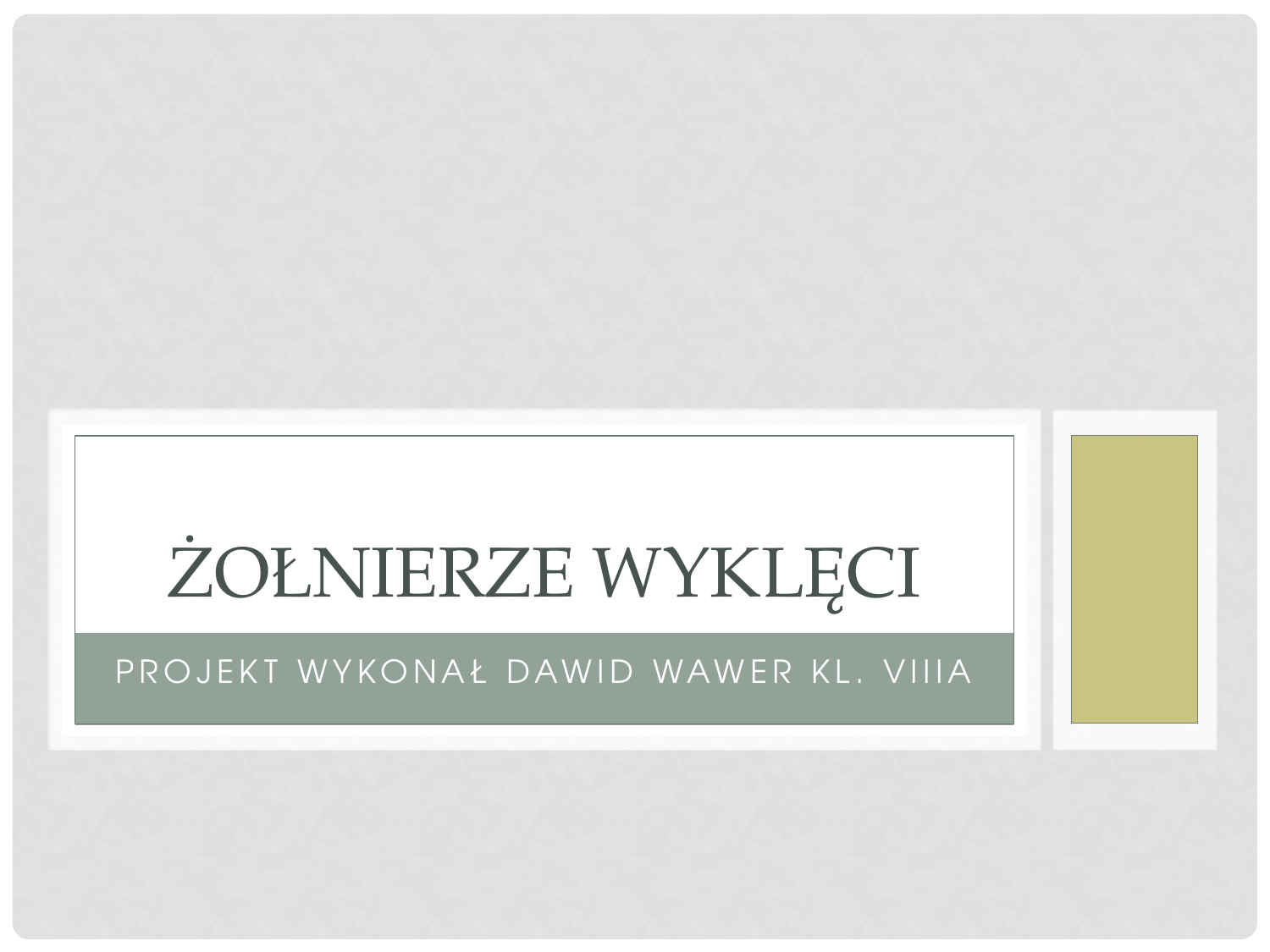

# ŻOŁNIERZE WYKLĘCI
Projekt wykonał Dawid Wawer kl. VIIIa